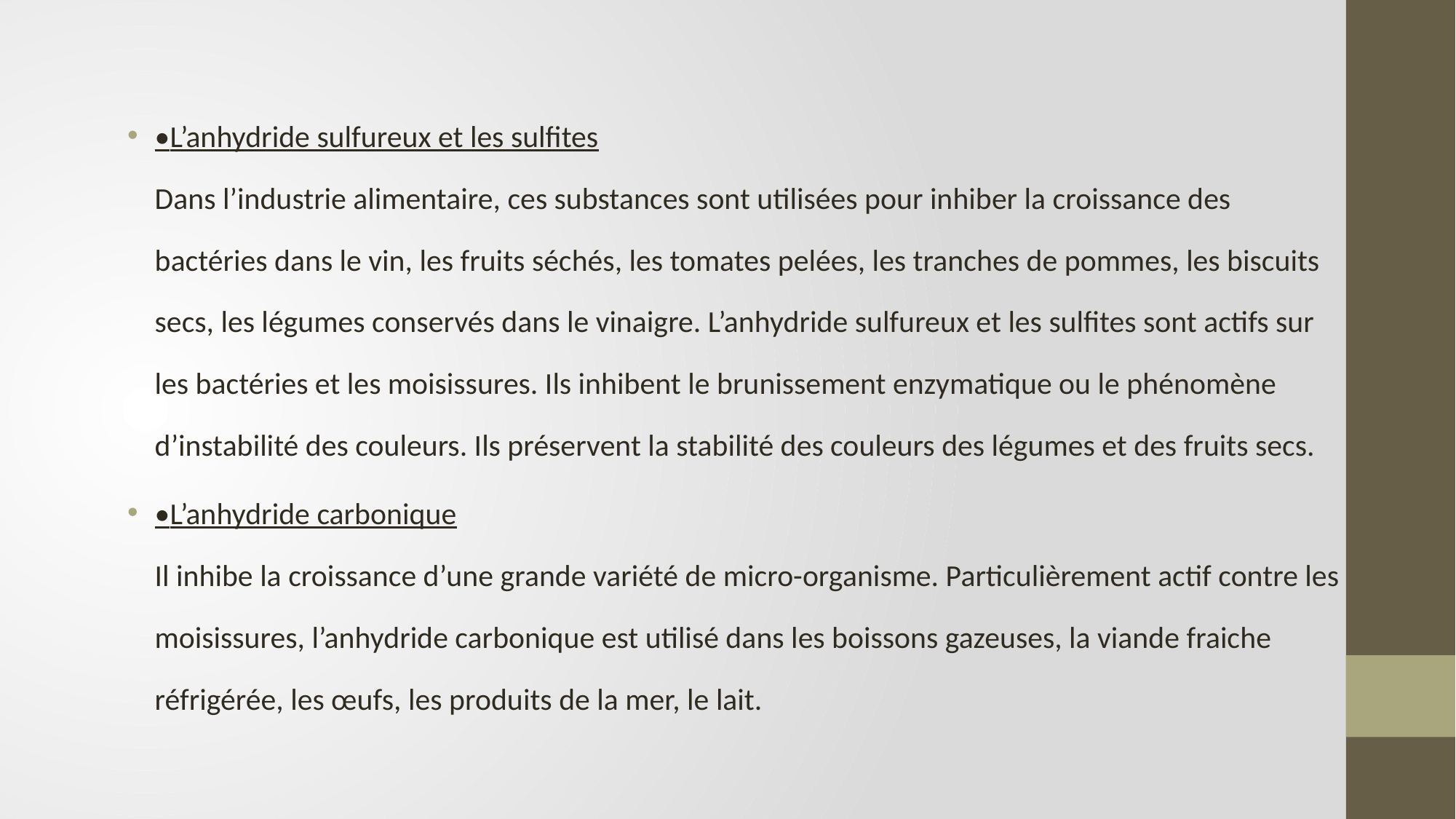

•L’anhydride sulfureux et les sulfites
Dans l’industrie alimentaire, ces substances sont utilisées pour inhiber la croissance des bactéries dans le vin, les fruits séchés, les tomates pelées, les tranches de pommes, les biscuits secs, les légumes conservés dans le vinaigre. L’anhydride sulfureux et les sulfites sont actifs sur les bactéries et les moisissures. Ils inhibent le brunissement enzymatique ou le phénomène d’instabilité des couleurs. Ils préservent la stabilité des couleurs des légumes et des fruits secs.
•L’anhydride carbonique
Il inhibe la croissance d’une grande variété de micro-organisme. Particulièrement actif contre les moisissures, l’anhydride carbonique est utilisé dans les boissons gazeuses, la viande fraiche réfrigérée, les œufs, les produits de la mer, le lait.